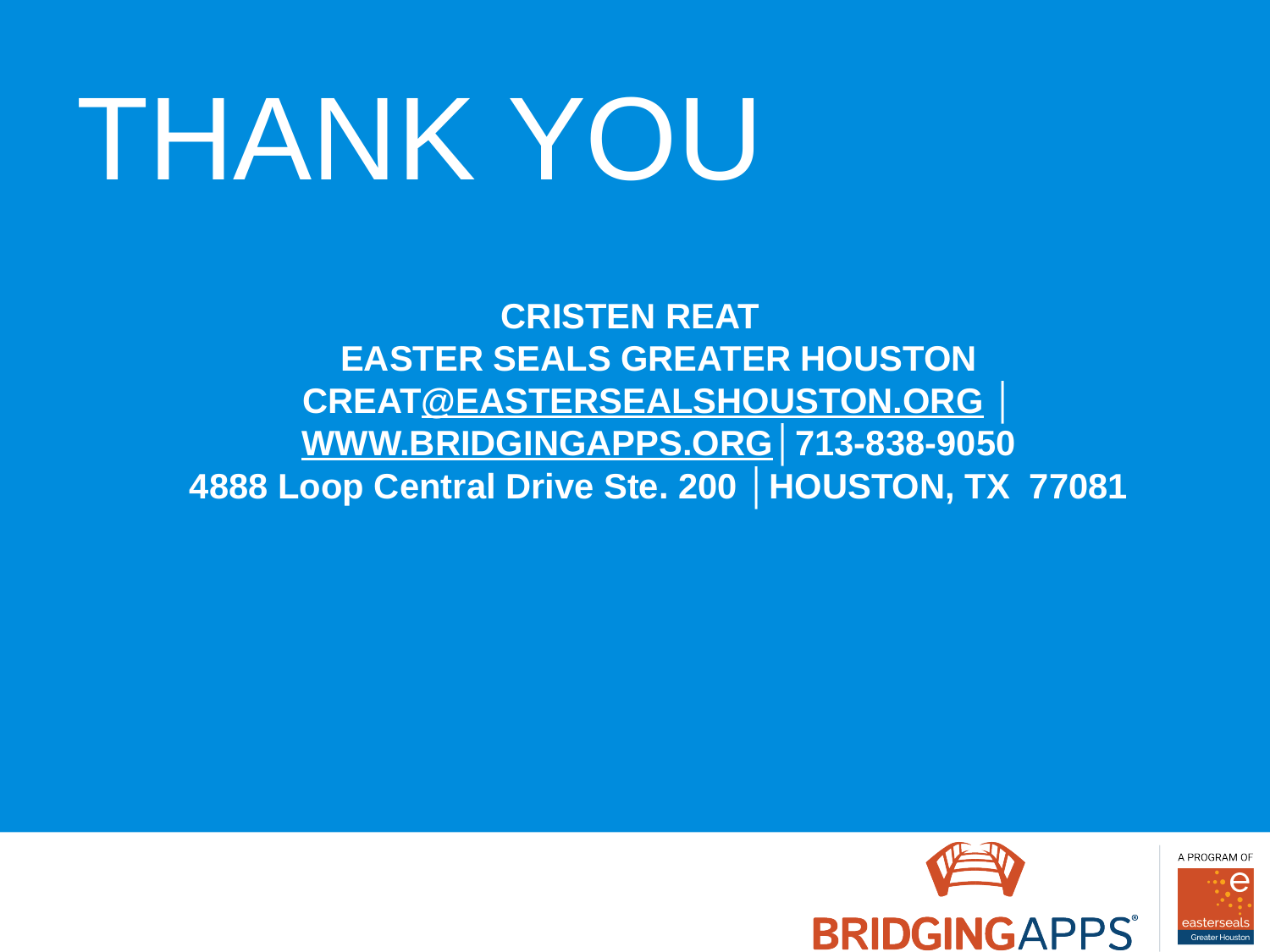

THANK YOU

CRISTEN REAT
EASTER SEALS GREATER HOUSTON
CREAT@EASTERSEALSHOUSTON.ORG │WWW.BRIDGINGAPPS.ORG│713-838-9050
4888 Loop Central Drive Ste. 200 │HOUSTON, TX  77081